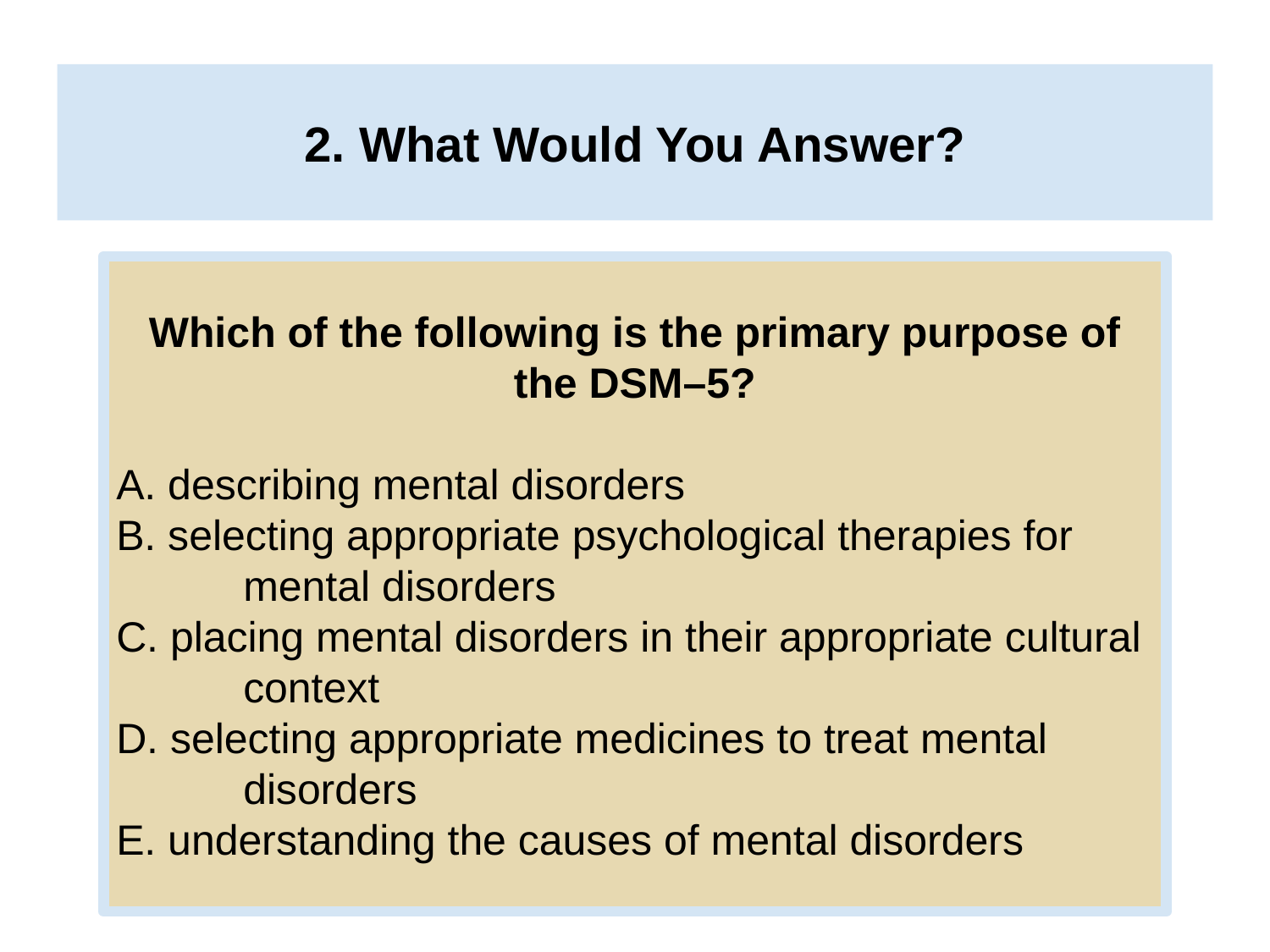

# 2. What Would You Answer?
Which of the following is the primary purpose of the DSM–5?

A. describing mental disorders
B. selecting appropriate psychological therapies for
	mental disorders
C. placing mental disorders in their appropriate cultural
	context
D. selecting appropriate medicines to treat mental
	disorders
E. understanding the causes of mental disorders